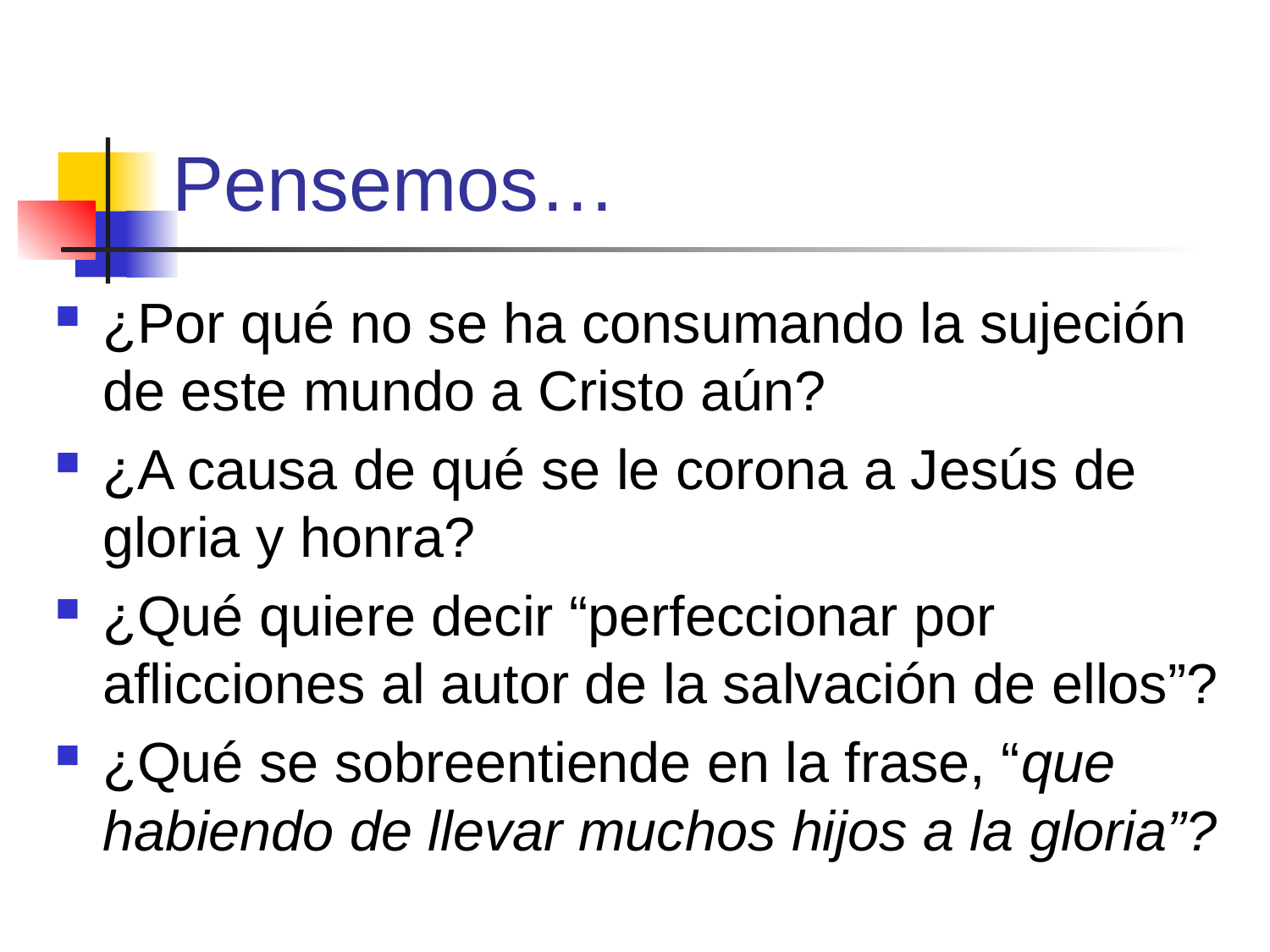

# Pensemos…
¿Por qué no se ha consumando la sujeción de este mundo a Cristo aún?
¿A causa de qué se le corona a Jesús de gloria y honra?
¿Qué quiere decir “perfeccionar por aflicciones al autor de la salvación de ellos”?
¿Qué se sobreentiende en la frase, “que habiendo de llevar muchos hijos a la gloria”?